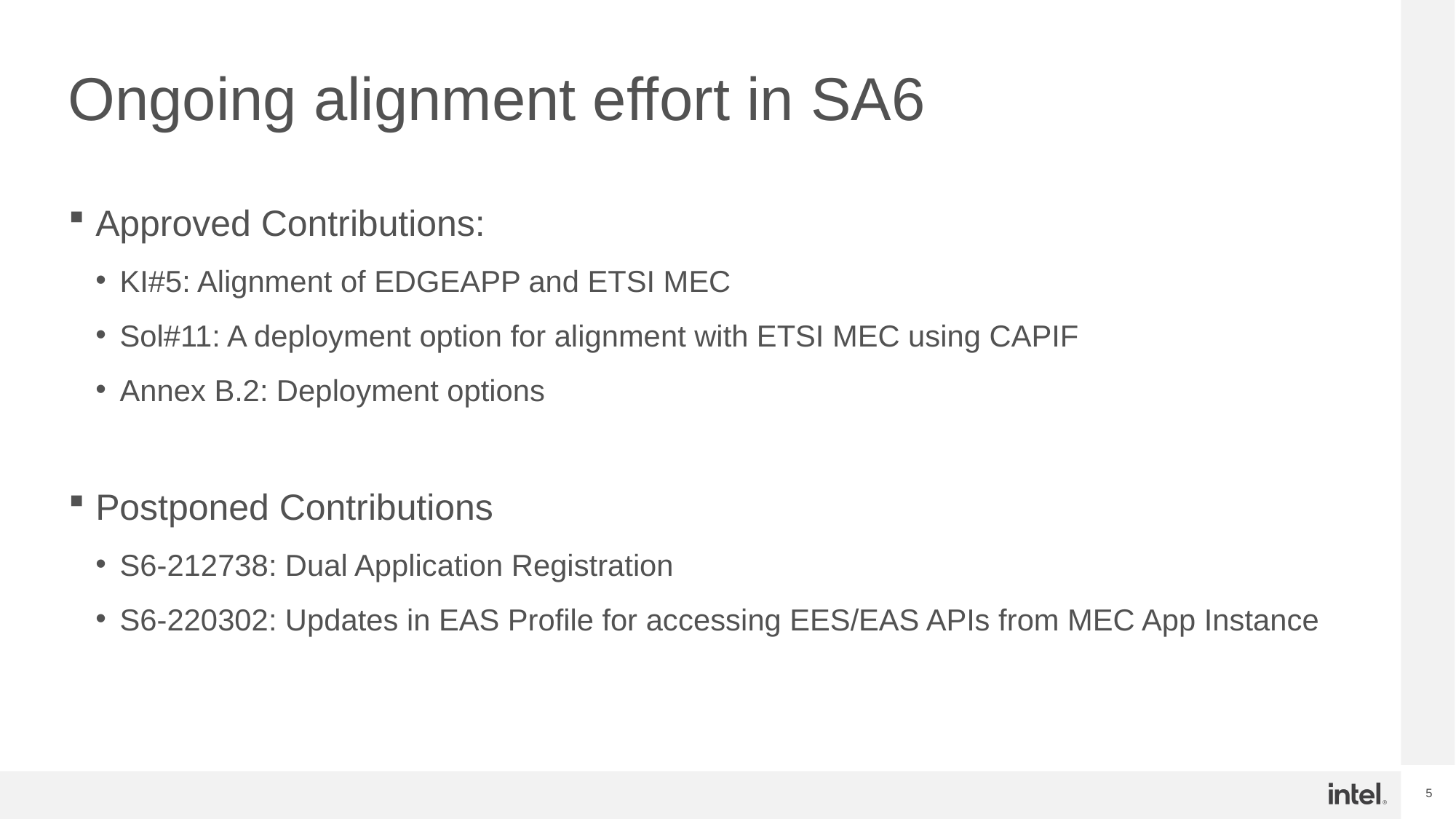

# Ongoing alignment effort in SA6
Approved Contributions:
KI#5: Alignment of EDGEAPP and ETSI MEC
Sol#11: A deployment option for alignment with ETSI MEC using CAPIF
Annex B.2: Deployment options

Postponed Contributions
S6-212738: Dual Application Registration
S6-220302: Updates in EAS Profile for accessing EES/EAS APIs from MEC App Instance